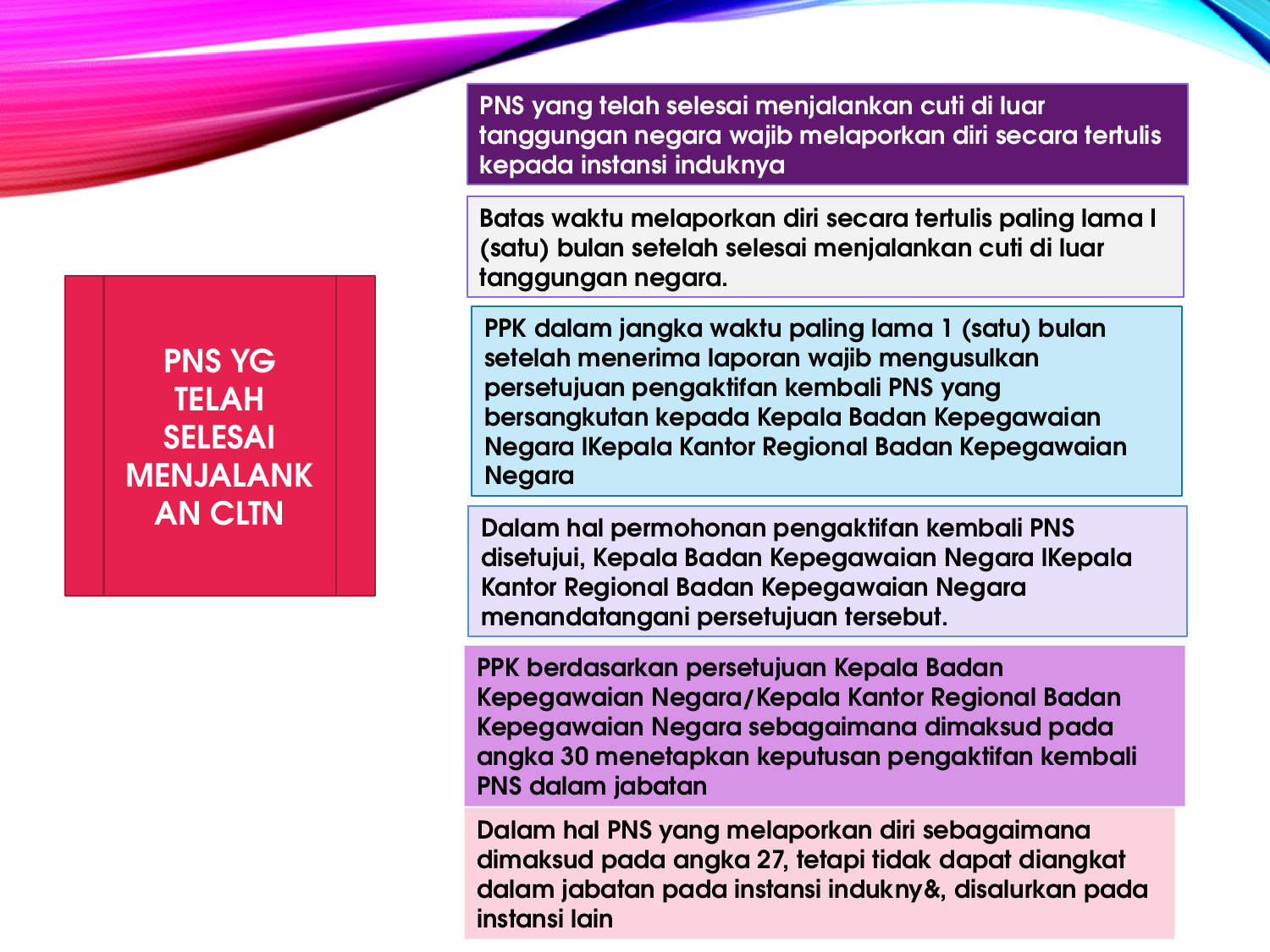

PNS yang telah selesai menjalankan cuti di luar tanggungan negara wajib melaporkan diri secara tertulis kepada instansi induknya
Batas waktu melaporkan diri secara tertulis paling lama I (satu) bulan setelah selesai menjalankan cuti di luar tanggungan negara.
PNS YG TELAH SELESAI MENJALANKAN CLTN
PPK dalam jangka waktu paling lama 1 (satu) bulan setelah menerima laporan wajib mengusulkan persetujuan pengaktifan kembali PNS yang bersangkutan kepada Kepala Badan Kepegawaian Negara lKepala Kantor Regional Badan Kepegawaian Negara
Dalam hal permohonan pengaktifan kembali PNS disetujui, Kepala Badan Kepegawaian Negara lKepala Kantor Regional Badan Kepegawaian Negara menandatangani persetujuan tersebut.
PPK berdasarkan persetujuan Kepala Badan Kepegawaian Negara/Kepala Kantor Regional Badan Kepegawaian Negara sebagaimana dimaksud pada angka 30 menetapkan keputusan pengaktifan kembali PNS dalam jabatan
Dalam hal PNS yang melaporkan diri sebagaimana dimaksud pada angka 27, tetapi tidak dapat diangkat dalam jabatan pada instansi indukny&, disalurkan pada instansi lain